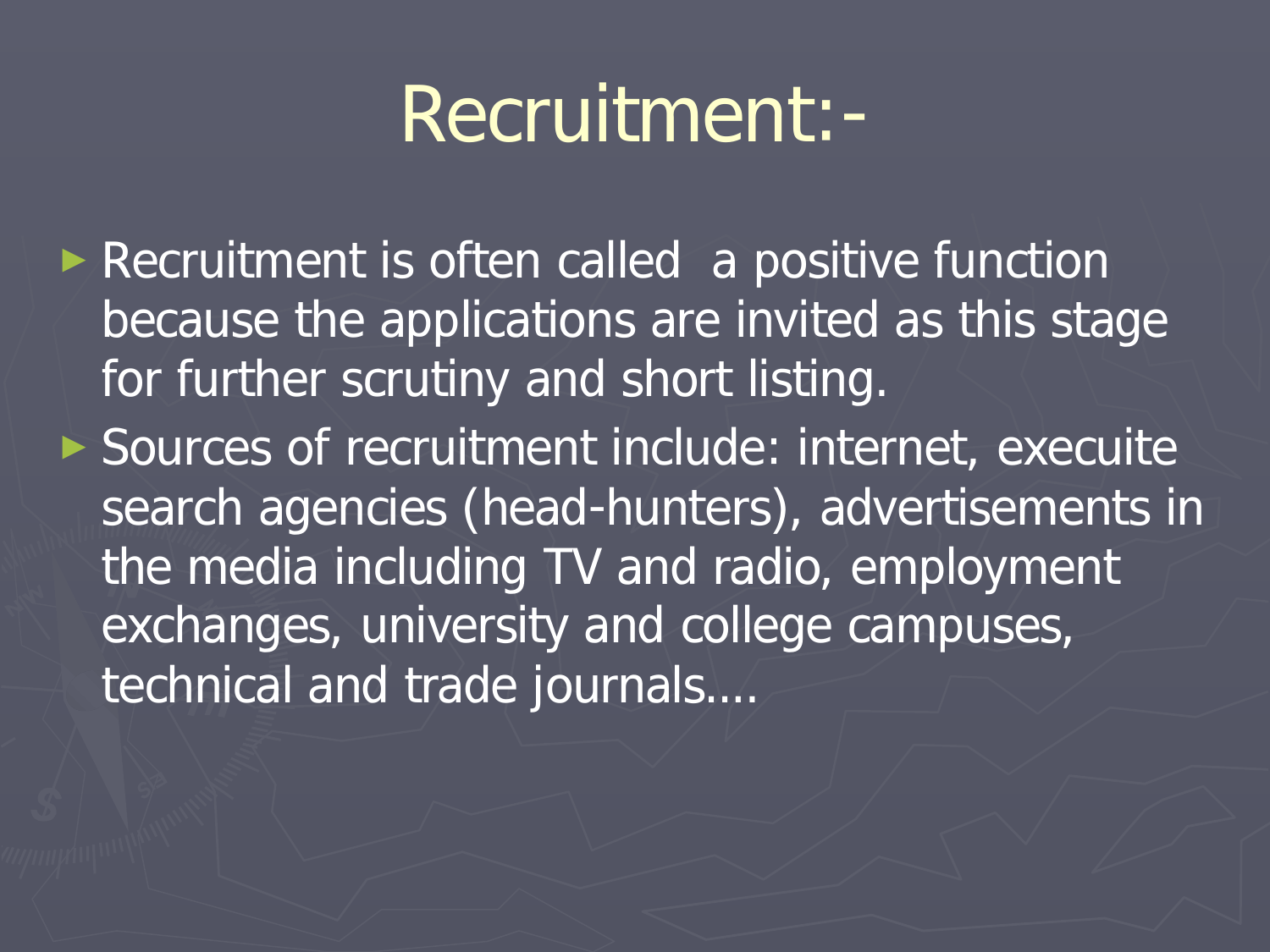

# Recruitment:-
Recruitment is often called  a positive function because the applications are invited as this stage for further scrutiny and short listing.
Sources of recruitment include: internet, execuite search agencies (head-hunters), advertisements in the media including TV and radio, employment exchanges, university and college campuses, technical and trade journals….